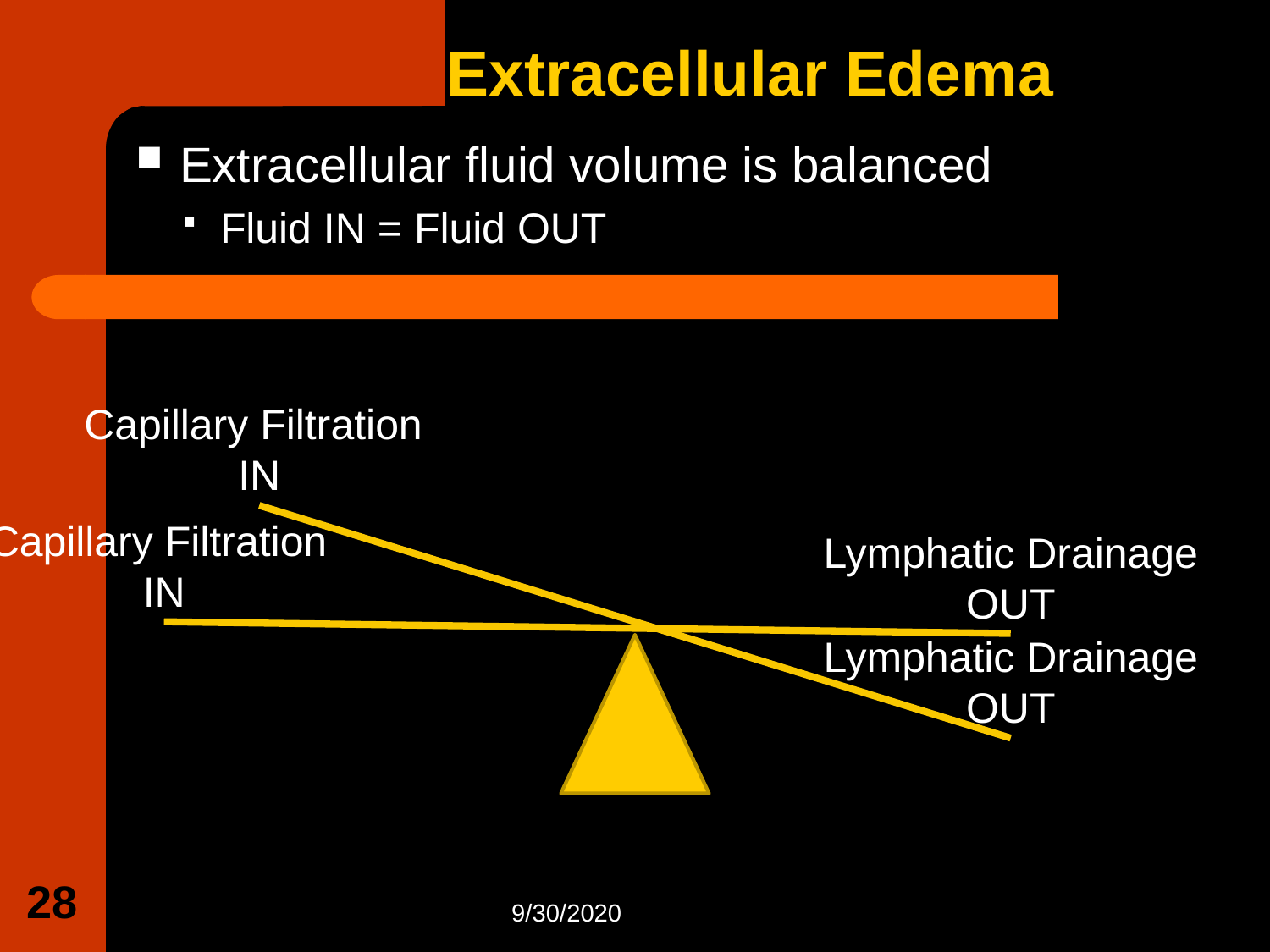

# Extracellular Edema
Extracellular fluid volume is balanced
Fluid IN = Fluid OUT
Capillary Filtration
IN
Capillary Filtration
IN
Lymphatic Drainage
OUT
Lymphatic Drainage
OUT

28
9/30/2020